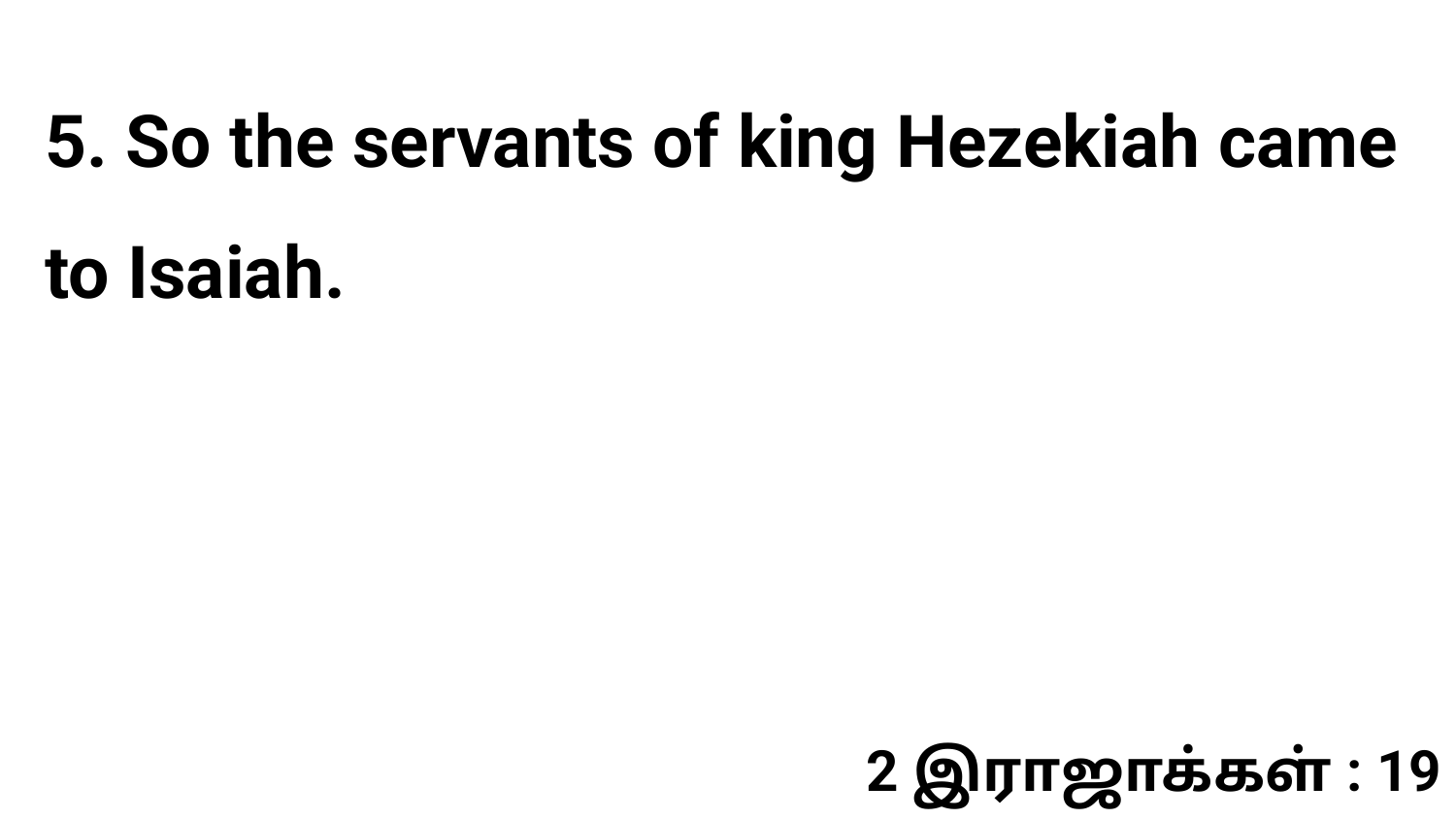

5. So the servants of king Hezekiah came to Isaiah.
2 இராஜாக்கள் : 19